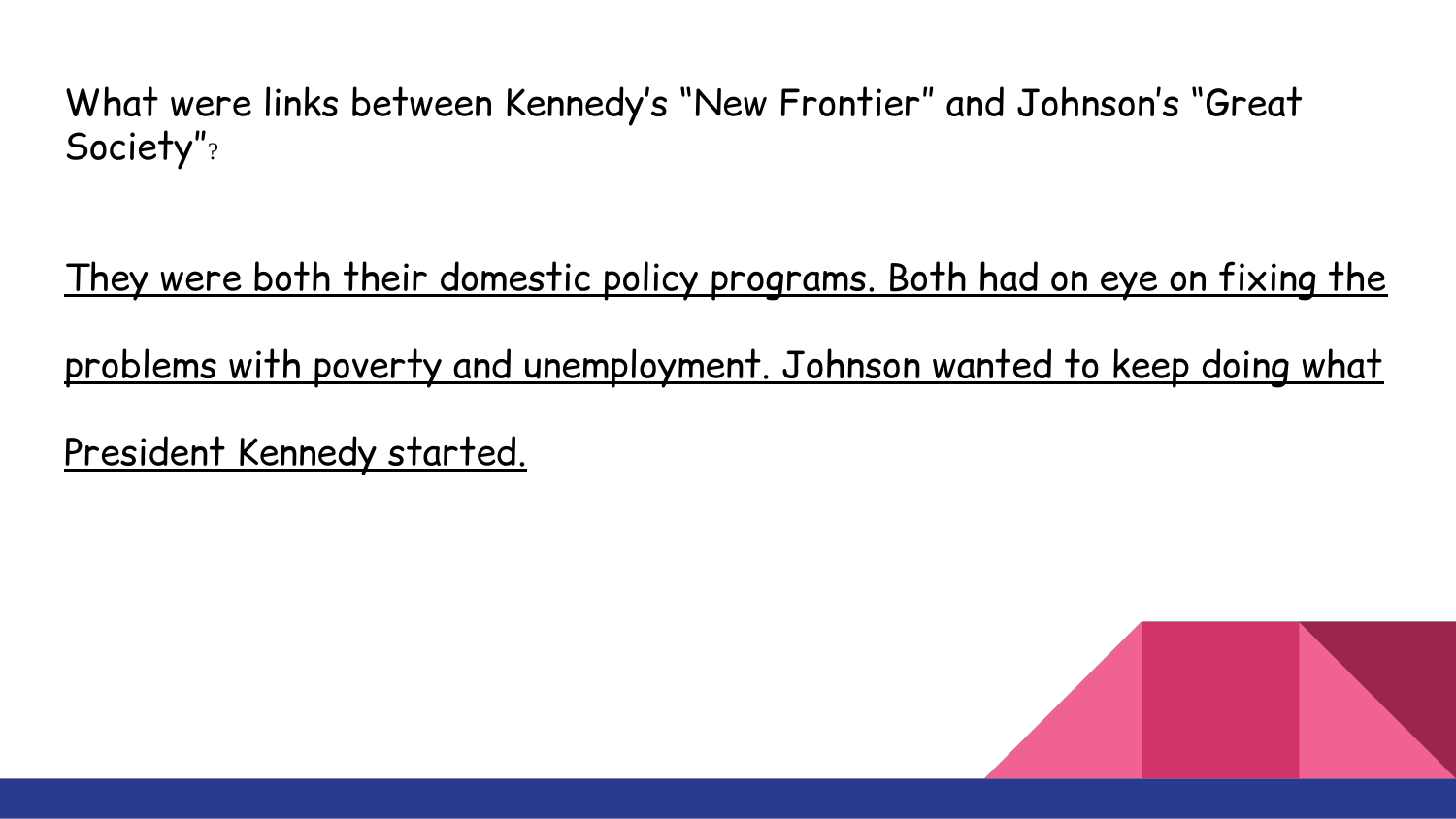

# What were links between Kennedy’s “New Frontier” and Johnson’s “Great Society”?
They were both their domestic policy programs. Both had on eye on fixing the problems with poverty and unemployment. Johnson wanted to keep doing what President Kennedy started.